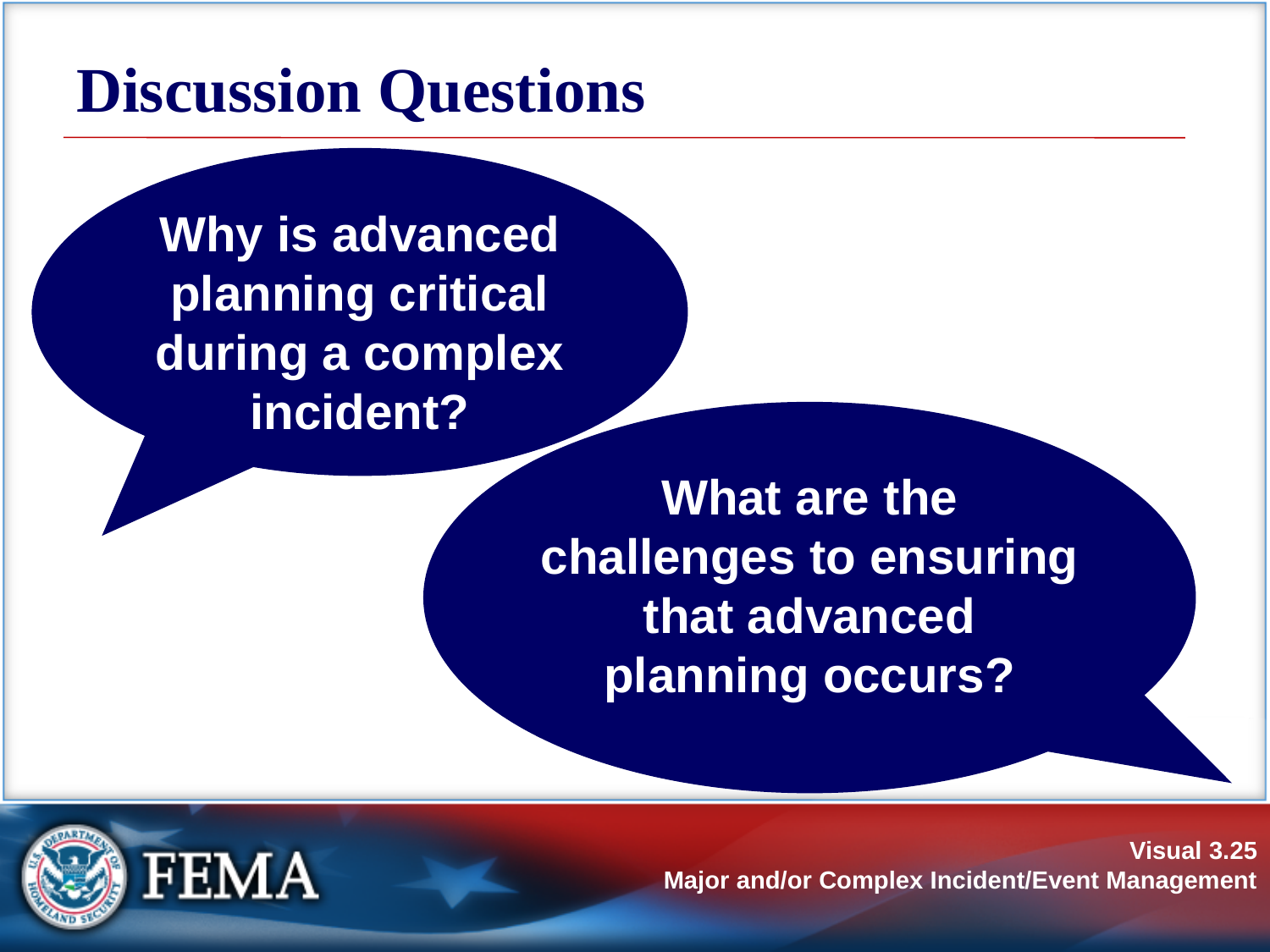

# Discussion Questions
Why is advanced planning critical during a complex incident?
What are the challenges to ensuring that advanced planning occurs?